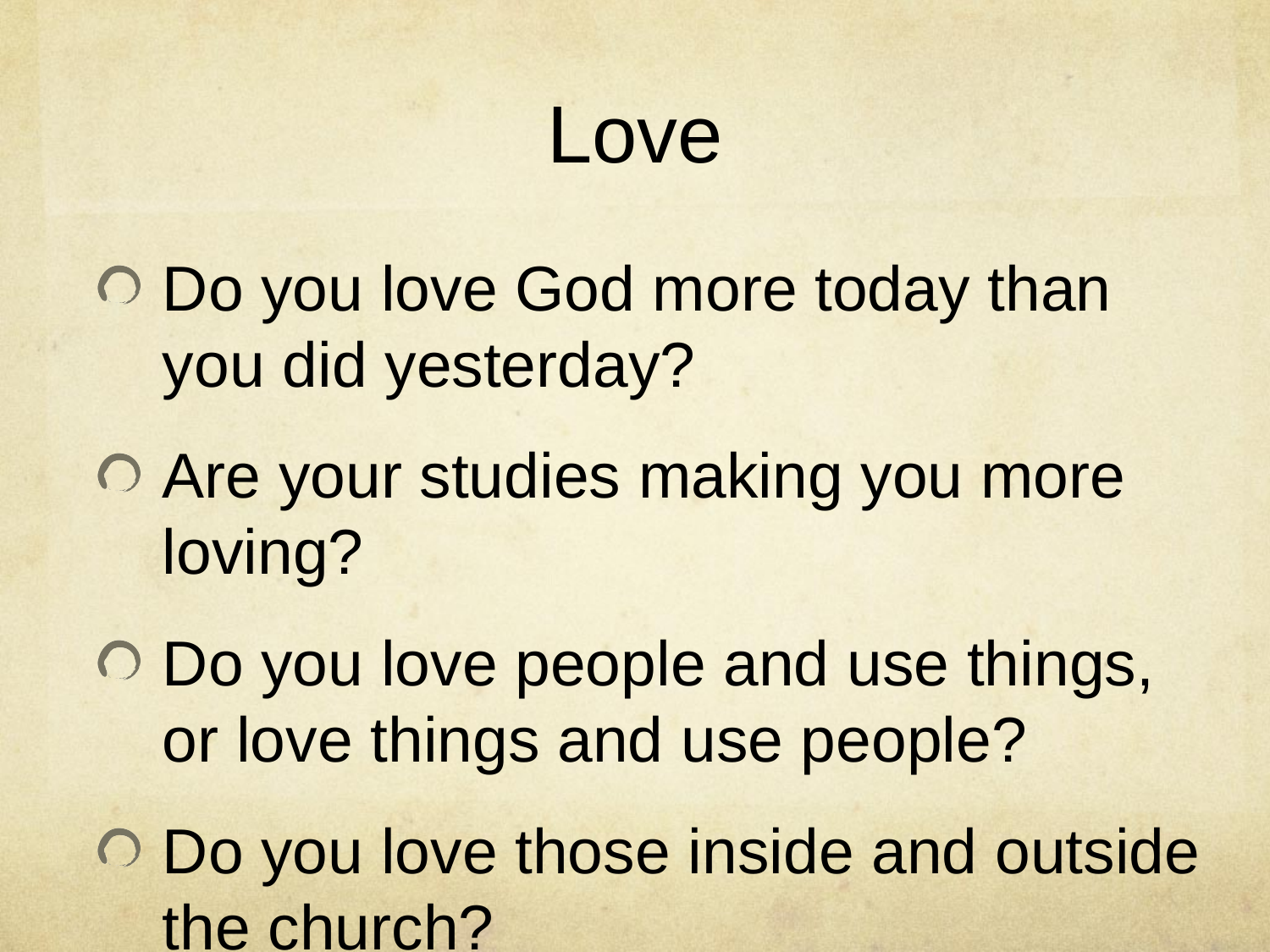

# Love
Do you love God more today than you did yesterday?
Are your studies making you more loving?
Do you love people and use things, or love things and use people?
Do you love those inside and outside the church?